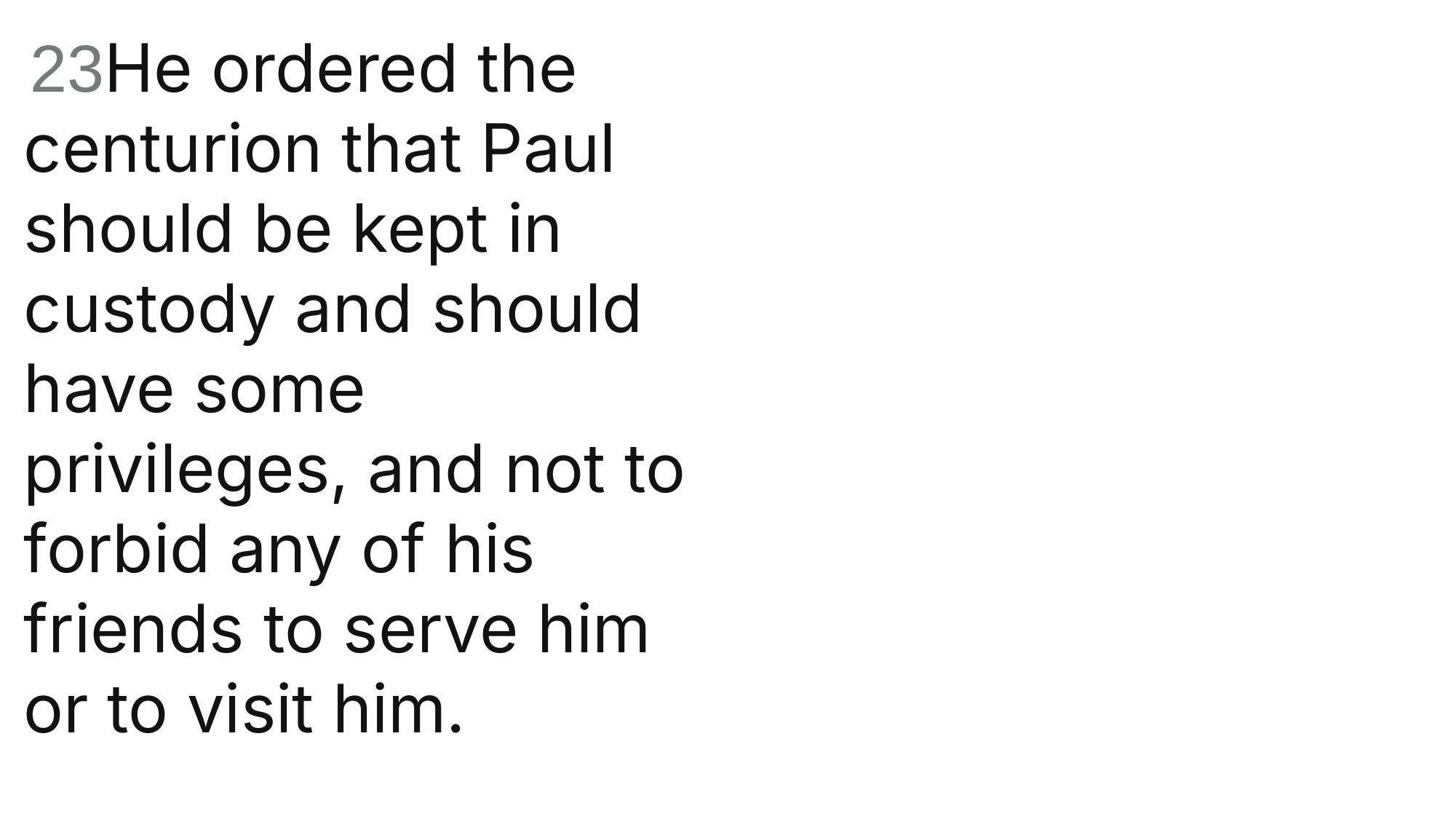

23He ordered the centurion that Paul should be kept in custody and should have some privileges, and not to forbid any of his friends to serve him or to visit him.